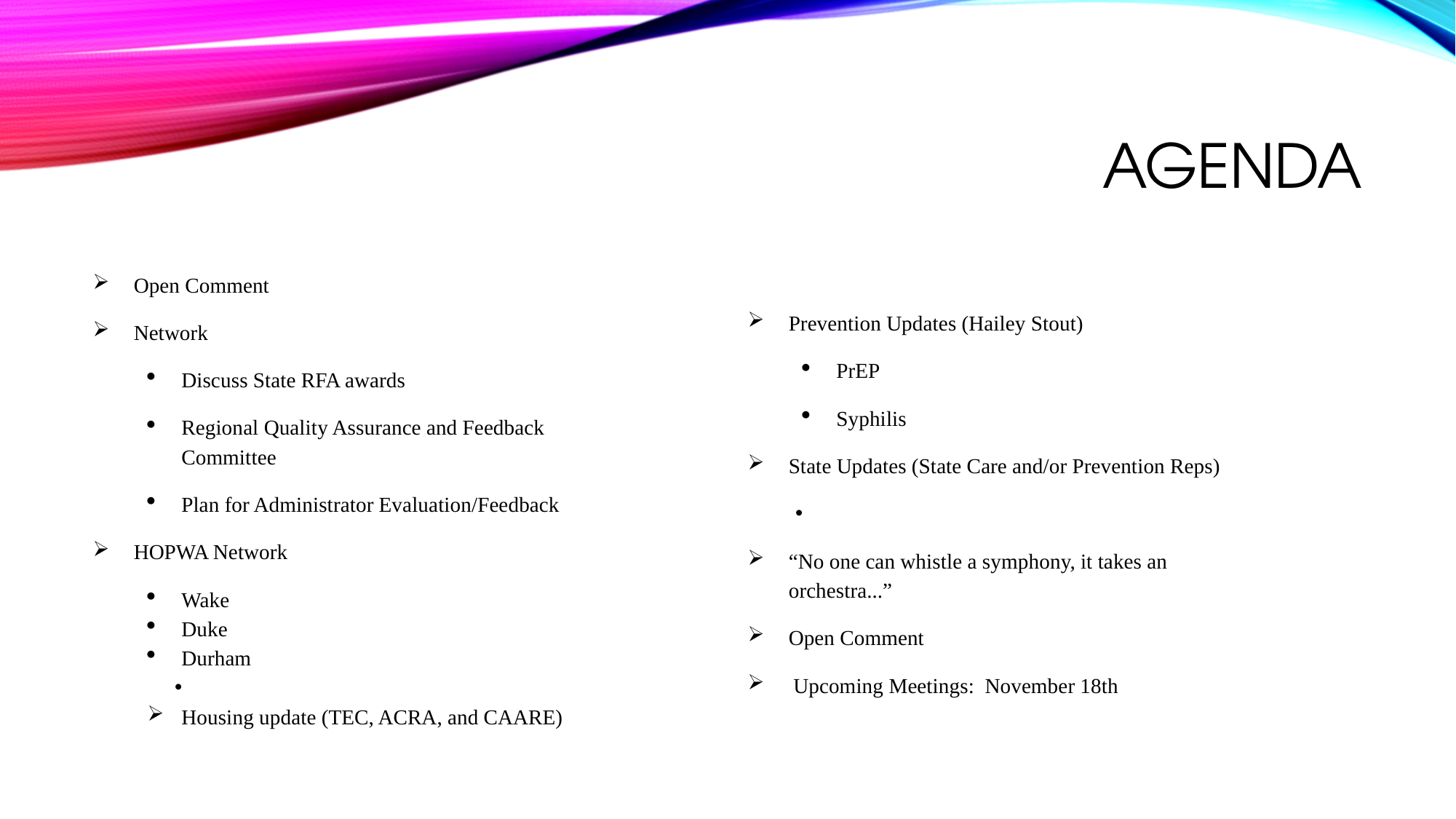

# Agenda
Open Comment
Network
Discuss State RFA awards
Regional Quality Assurance and Feedback Committee
Plan for Administrator Evaluation/Feedback
HOPWA Network
Wake
Duke
Durham

Housing update (TEC, ACRA, and CAARE)

Prevention Updates (Hailey Stout)
PrEP
Syphilis
State Updates (State Care and/or Prevention Reps)

“No one can whistle a symphony, it takes an orchestra...”
Open Comment
 Upcoming Meetings:  November 18th